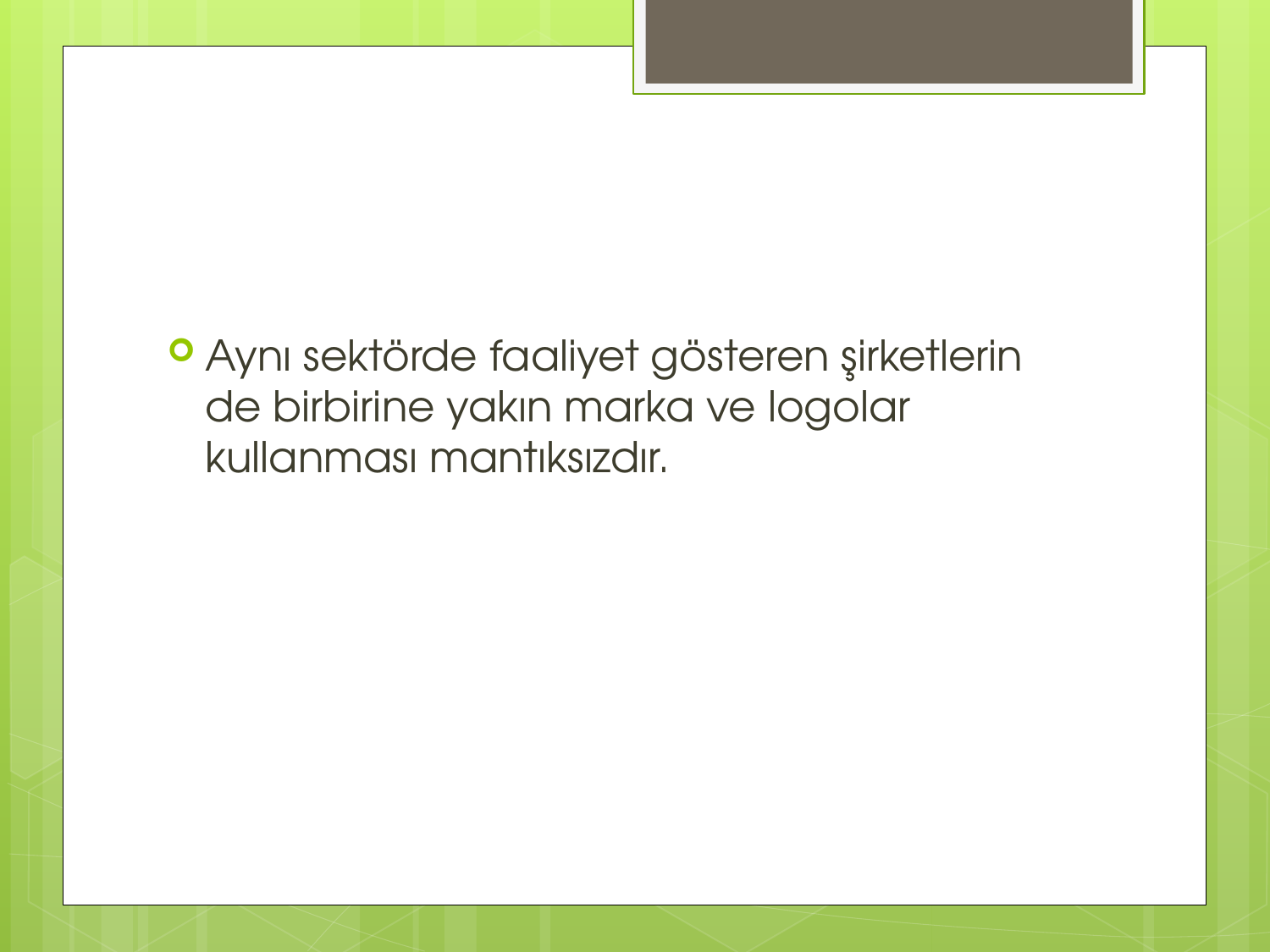

#
Aynı sektörde faaliyet gösteren şirketlerin de birbirine yakın marka ve logolar kullanması mantıksızdır.